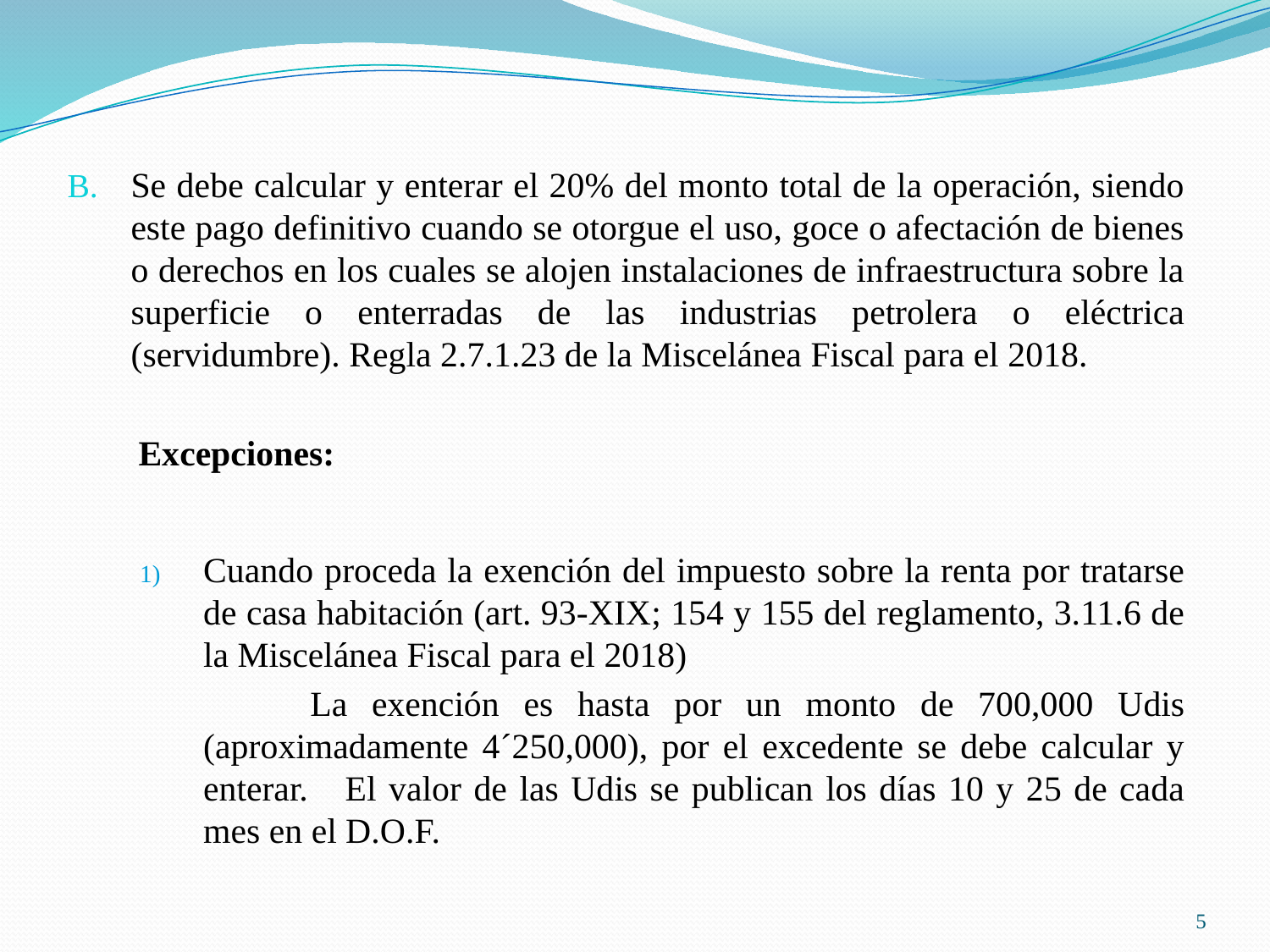

Se debe calcular y enterar el 20% del monto total de la operación, siendo este pago definitivo cuando se otorgue el uso, goce o afectación de bienes o derechos en los cuales se alojen instalaciones de infraestructura sobre la superficie o enterradas de las industrias petrolera o eléctrica (servidumbre). Regla 2.7.1.23 de la Miscelánea Fiscal para el 2018.

        Excepciones:

Cuando proceda la exención del impuesto sobre la renta por tratarse de casa habitación (art. 93-XIX; 154 y 155 del reglamento, 3.11.6 de la Miscelánea Fiscal para el 2018)
       La exención es hasta por un monto de 700,000 Udis (aproximadamente 4´250,000), por el excedente se debe calcular y enterar.   El valor de las Udis se publican los días 10 y 25 de cada mes en el D.O.F.

5